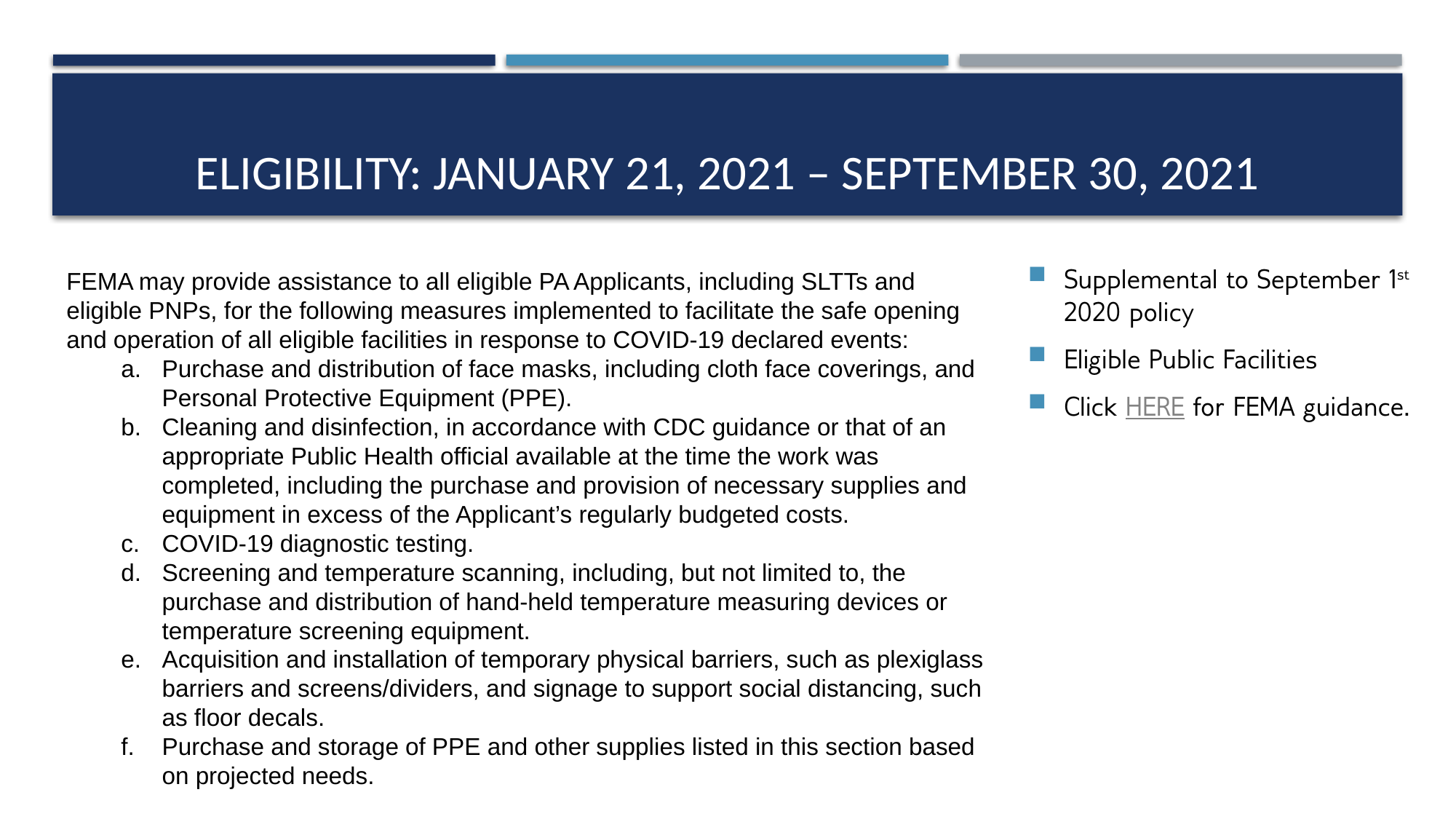

# Eligibility: January 21, 2021 – September 30, 2021

FEMA may provide assistance to all eligible PA Applicants, including SLTTs and eligible PNPs, for the following measures implemented to facilitate the safe opening and operation of all eligible facilities in response to COVID-19 declared events:
Purchase and distribution of face masks, including cloth face coverings, and Personal Protective Equipment (PPE).
Cleaning and disinfection, in accordance with CDC guidance or that of an appropriate Public Health official available at the time the work was completed, including the purchase and provision of necessary supplies and equipment in excess of the Applicant’s regularly budgeted costs.
COVID-19 diagnostic testing.
Screening and temperature scanning, including, but not limited to, the purchase and distribution of hand-held temperature measuring devices or temperature screening equipment.
Acquisition and installation of temporary physical barriers, such as plexiglass barriers and screens/dividers, and signage to support social distancing, such as floor decals.
Purchase and storage of PPE and other supplies listed in this section based on projected needs.

Supplemental to September 1st 2020 policy
Eligible Public Facilities
Click HERE for FEMA guidance.